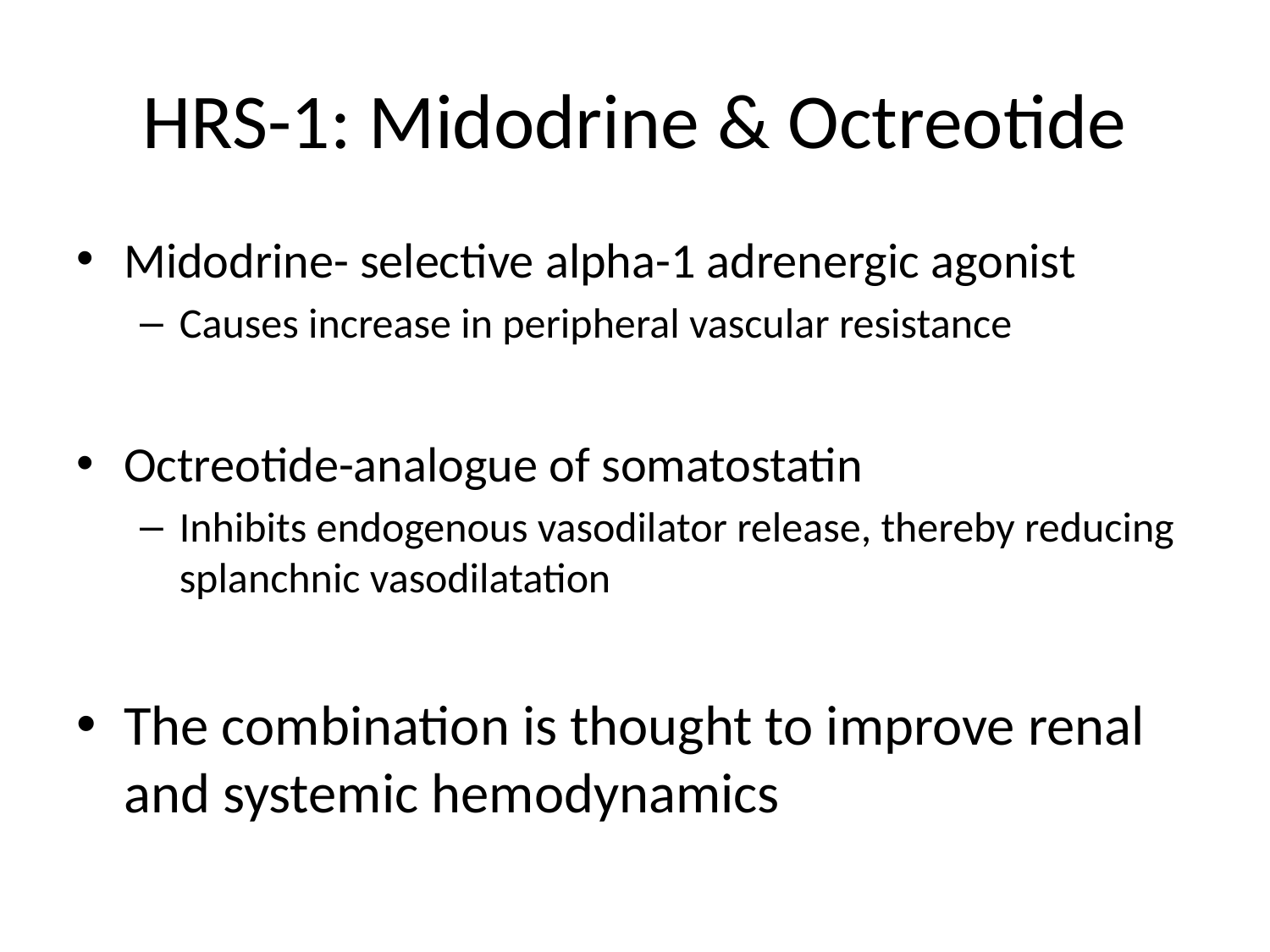

# HRS-1: Midodrine & Octreotide
Midodrine- selective alpha-1 adrenergic agonist
Causes increase in peripheral vascular resistance

Octreotide-analogue of somatostatin
Inhibits endogenous vasodilator release, thereby reducing splanchnic vasodilatation

The combination is thought to improve renal and systemic hemodynamics